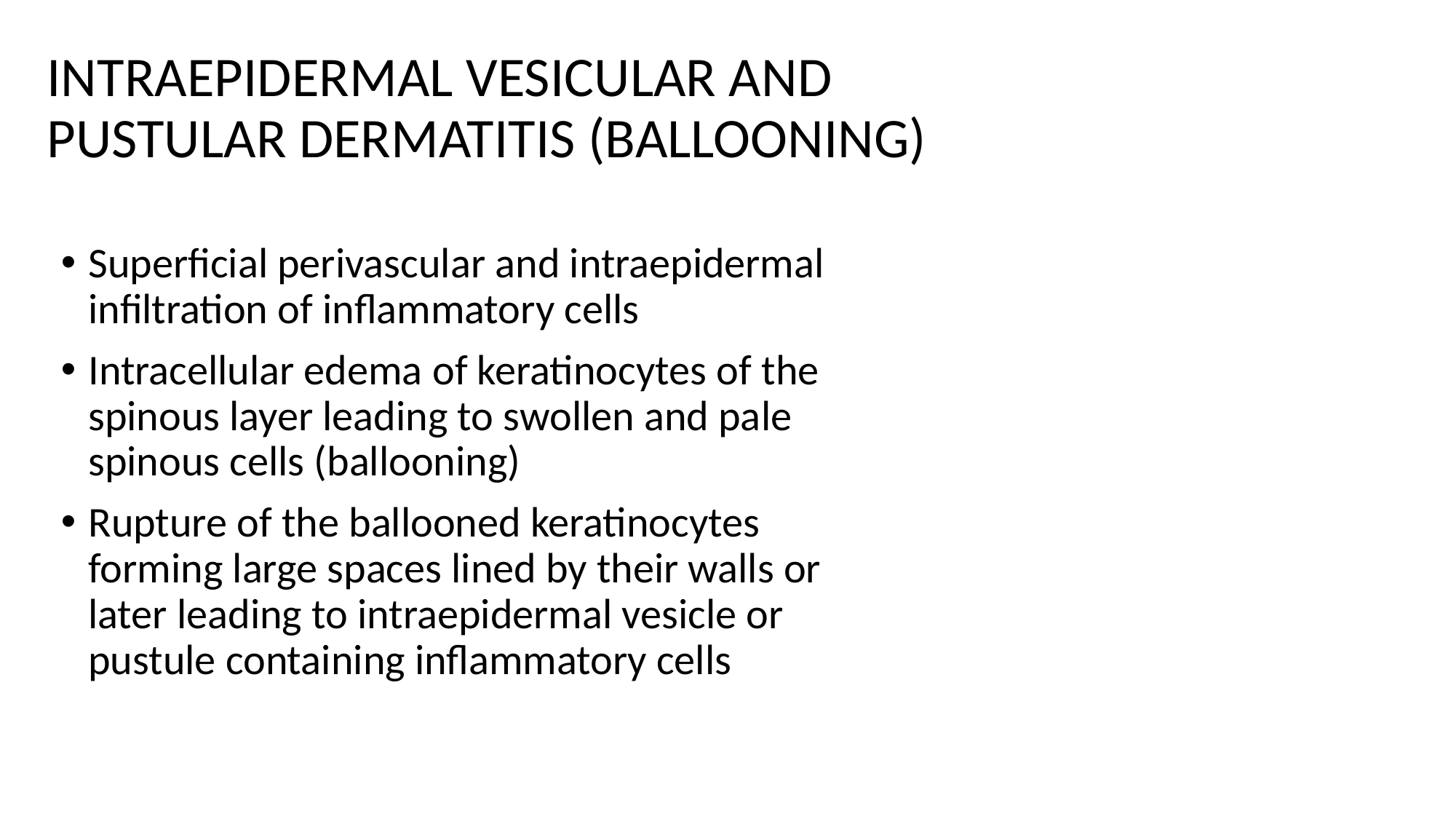

# INTRAEPIDERMAL VESICULAR AND PUSTULAR DERMATITIS (BALLOONING)
Superficial perivascular and intraepidermal infiltration of inflammatory cells
Intracellular edema of keratinocytes of the spinous layer leading to swollen and pale spinous cells (ballooning)
Rupture of the ballooned keratinocytes forming large spaces lined by their walls or later leading to intraepidermal vesicle or pustule containing inflammatory cells